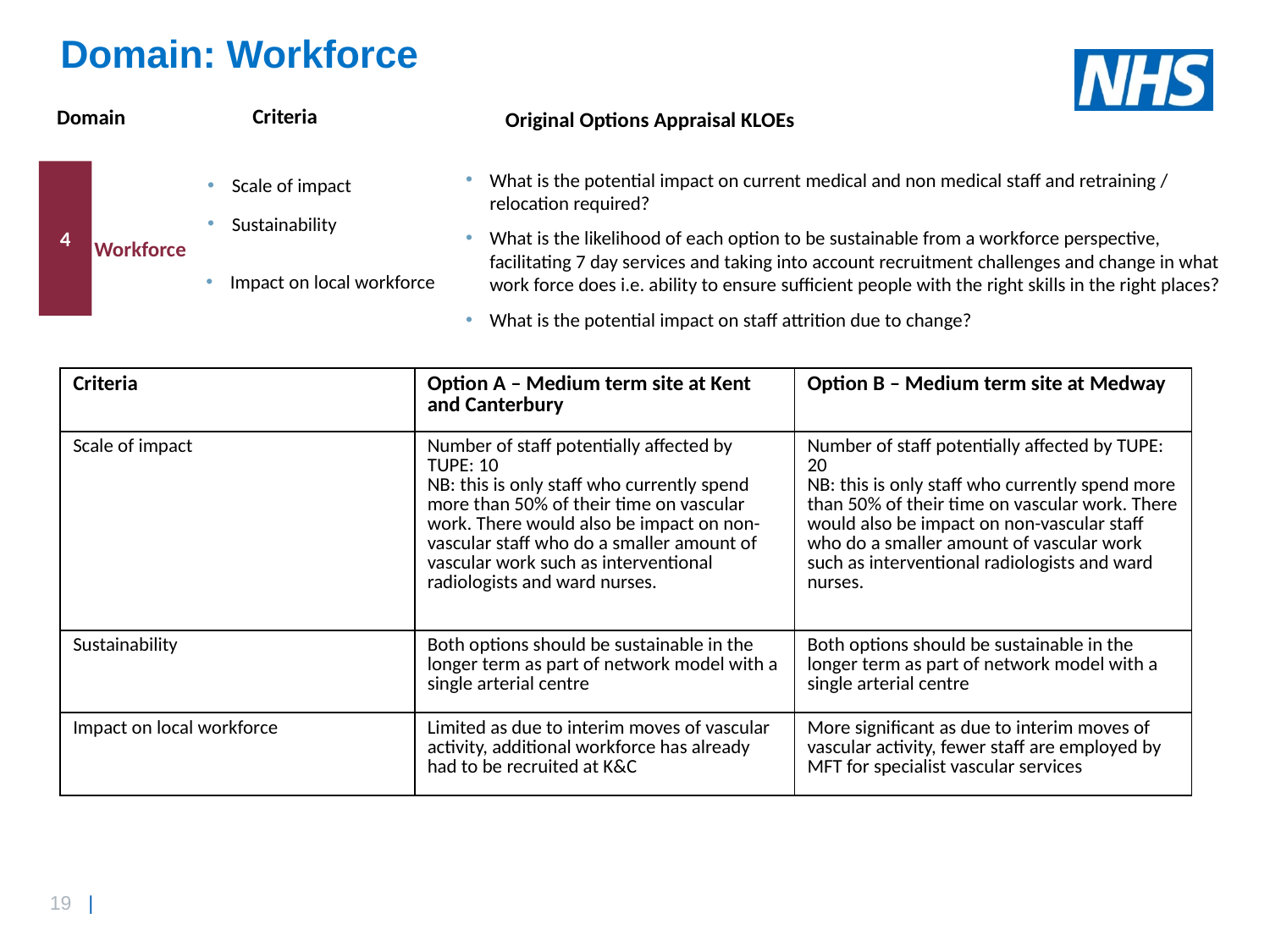

# Domain: Workforce
Criteria
Domain
Original Options Appraisal KLOEs
4
What is the potential impact on current medical and non medical staff and retraining / relocation required?
Scale of impact
Sustainability
What is the likelihood of each option to be sustainable from a workforce perspective, facilitating 7 day services and taking into account recruitment challenges and change in what work force does i.e. ability to ensure sufficient people with the right skills in the right places?
Workforce
Impact on local workforce
What is the potential impact on staff attrition due to change?
| Criteria | Option A – Medium term site at Kent and Canterbury | Option B – Medium term site at Medway |
| --- | --- | --- |
| Scale of impact | Number of staff potentially affected by TUPE: 10 NB: this is only staff who currently spend more than 50% of their time on vascular work. There would also be impact on non-vascular staff who do a smaller amount of vascular work such as interventional radiologists and ward nurses. | Number of staff potentially affected by TUPE: 20 NB: this is only staff who currently spend more than 50% of their time on vascular work. There would also be impact on non-vascular staff who do a smaller amount of vascular work such as interventional radiologists and ward nurses. |
| Sustainability | Both options should be sustainable in the longer term as part of network model with a single arterial centre | Both options should be sustainable in the longer term as part of network model with a single arterial centre |
| Impact on local workforce | Limited as due to interim moves of vascular activity, additional workforce has already had to be recruited at K&C | More significant as due to interim moves of vascular activity, fewer staff are employed by MFT for specialist vascular services |